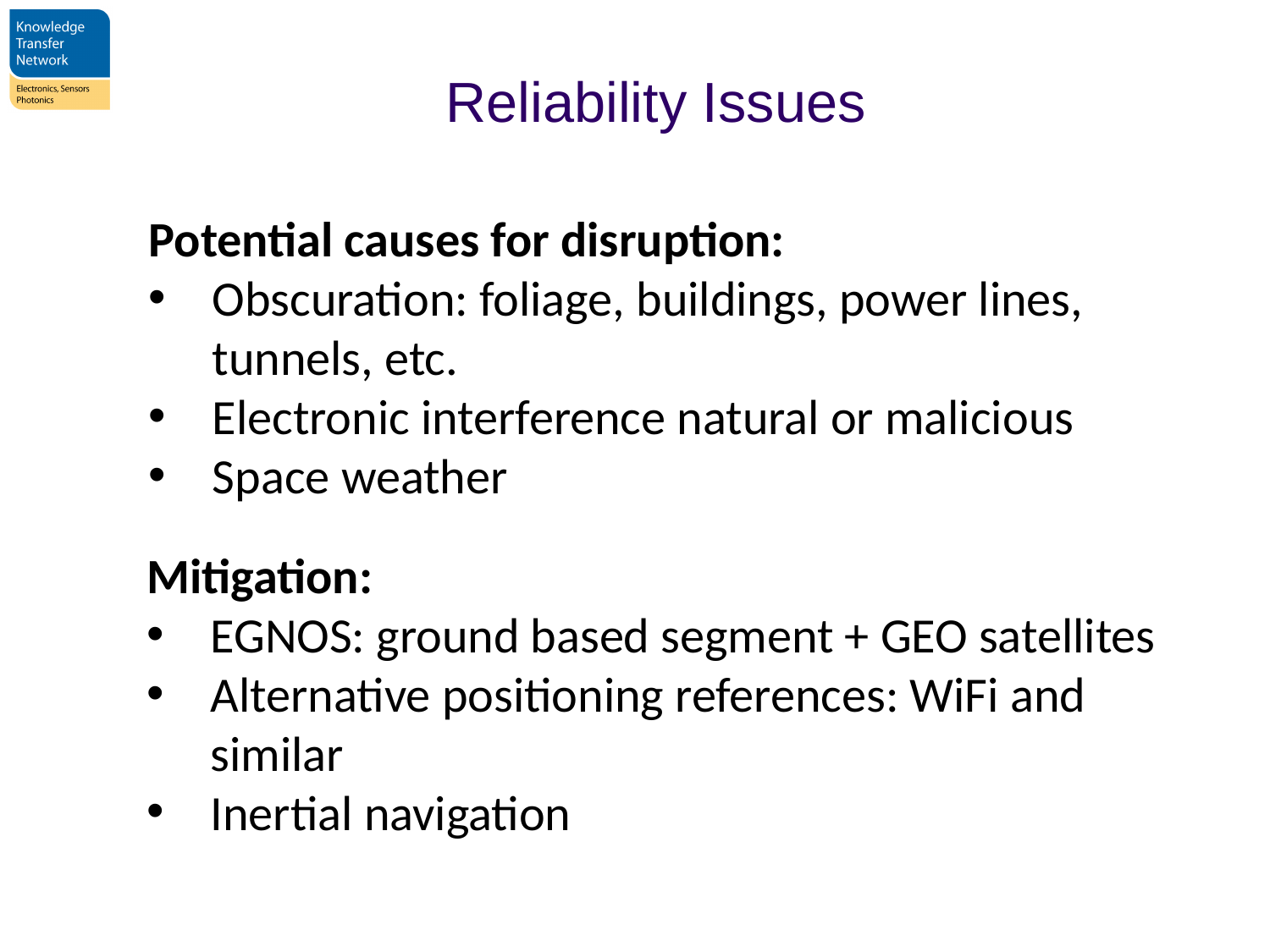

# Reliability Issues
Potential causes for disruption:
Obscuration: foliage, buildings, power lines, tunnels, etc.
Electronic interference natural or malicious
Space weather
Mitigation:
EGNOS: ground based segment + GEO satellites
Alternative positioning references: WiFi and similar
Inertial navigation